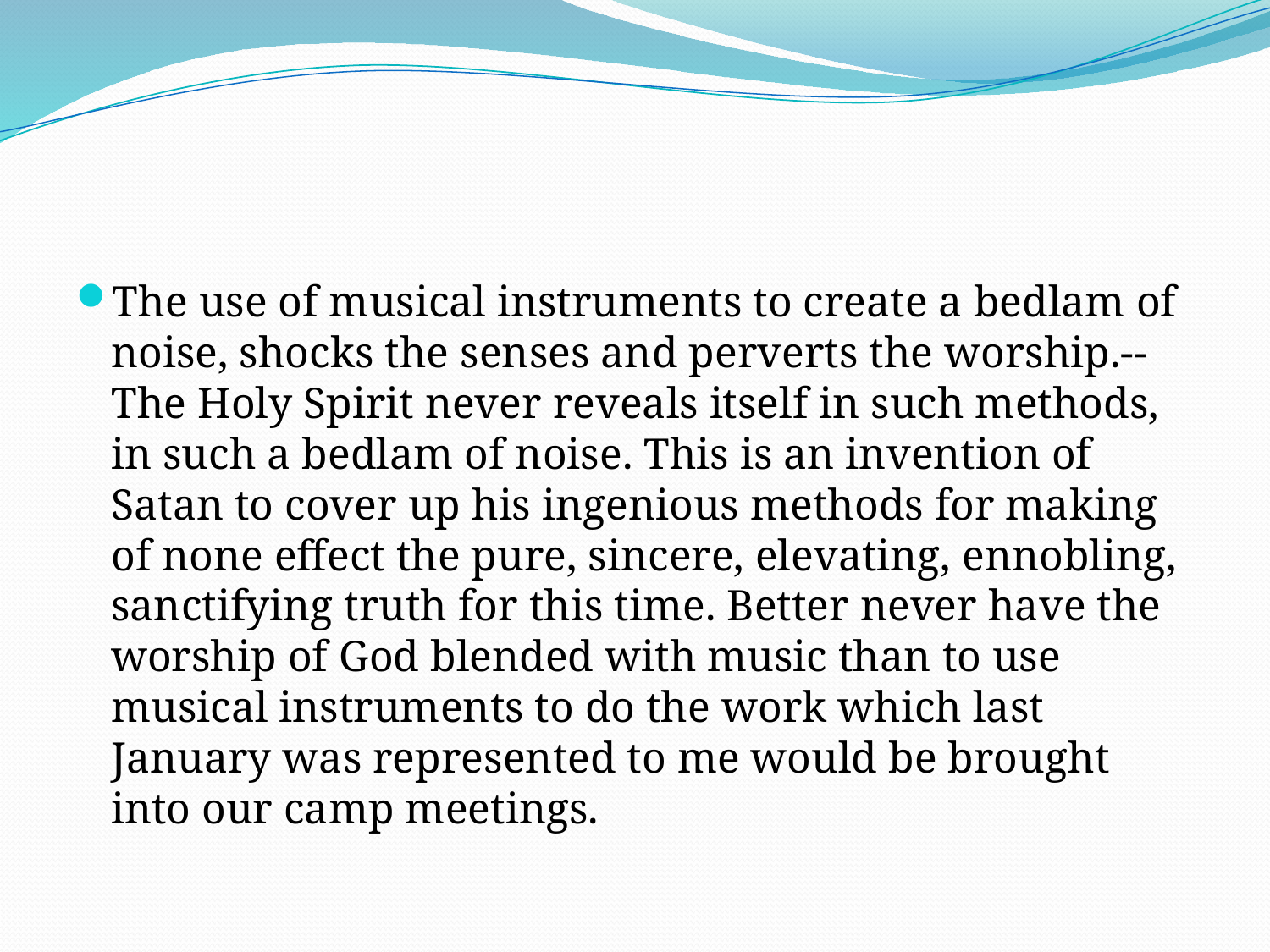

#
The use of musical instruments to create a bedlam of noise, shocks the senses and perverts the worship.--The Holy Spirit never reveals itself in such methods, in such a bedlam of noise. This is an invention of Satan to cover up his ingenious methods for making of none effect the pure, sincere, elevating, ennobling, sanctifying truth for this time. Better never have the worship of God blended with music than to use musical instruments to do the work which last January was represented to me would be brought into our camp meetings.